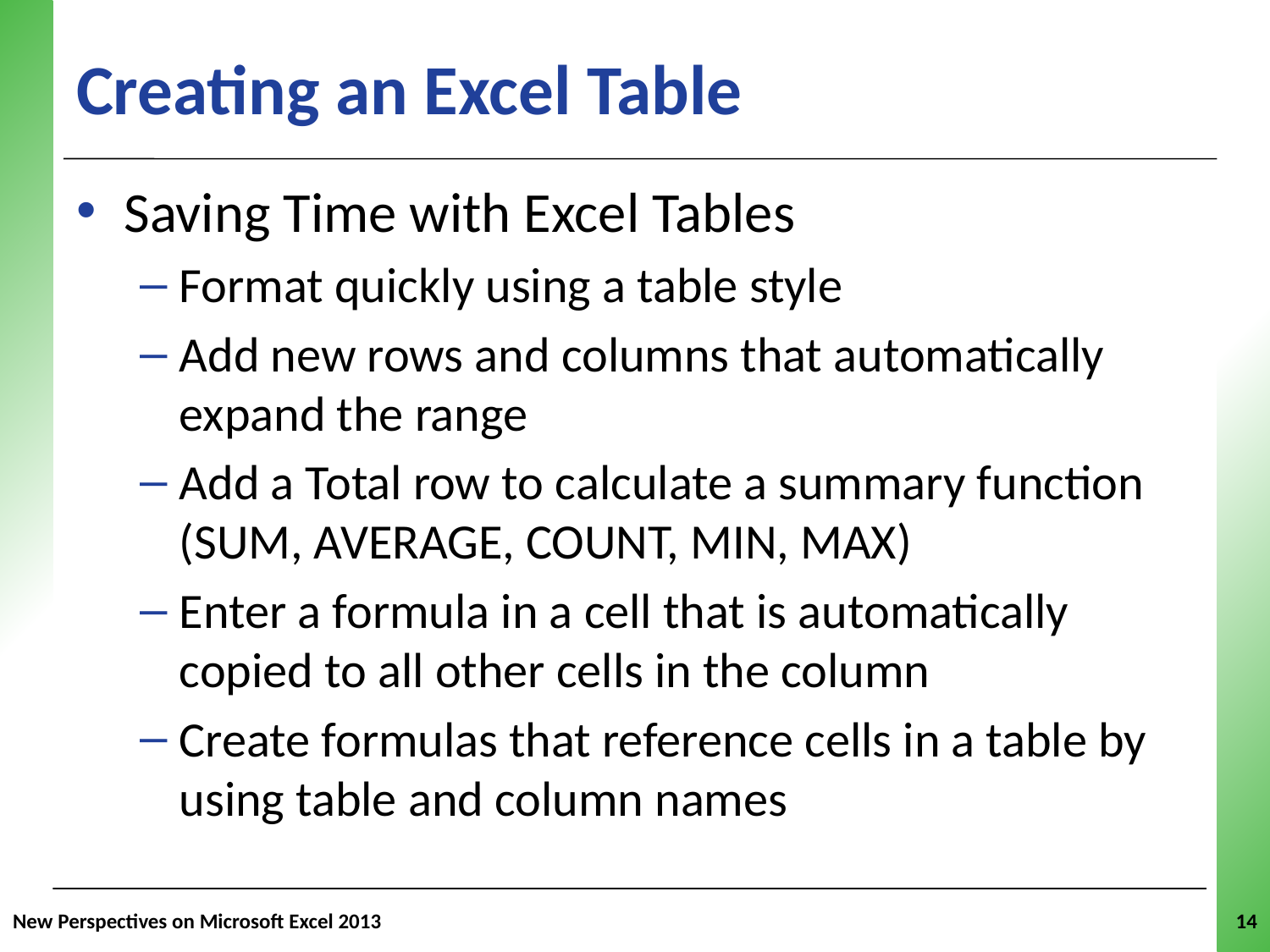

# Creating an Excel Table
Saving Time with Excel Tables
Format quickly using a table style
Add new rows and columns that automatically expand the range
Add a Total row to calculate a summary function (SUM, AVERAGE, COUNT, MIN, MAX)
Enter a formula in a cell that is automatically copied to all other cells in the column
Create formulas that reference cells in a table by using table and column names
New Perspectives on Microsoft Excel 2013
14